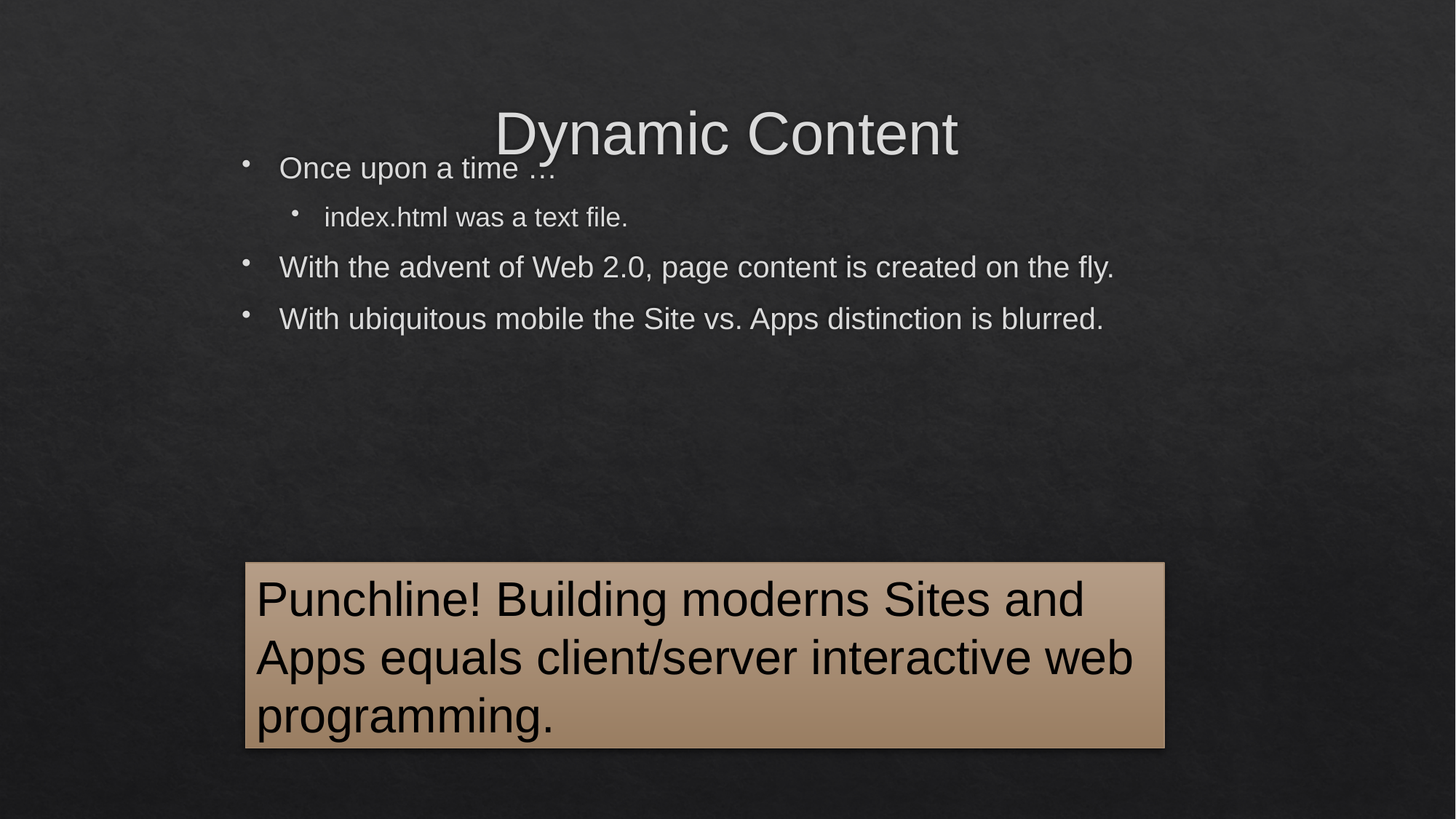

# Dynamic Content
Once upon a time …
index.html was a text file.
With the advent of Web 2.0, page content is created on the fly.
With ubiquitous mobile the Site vs. Apps distinction is blurred.

Punchline! Building moderns Sites and Apps equals client/server interactive web programming.